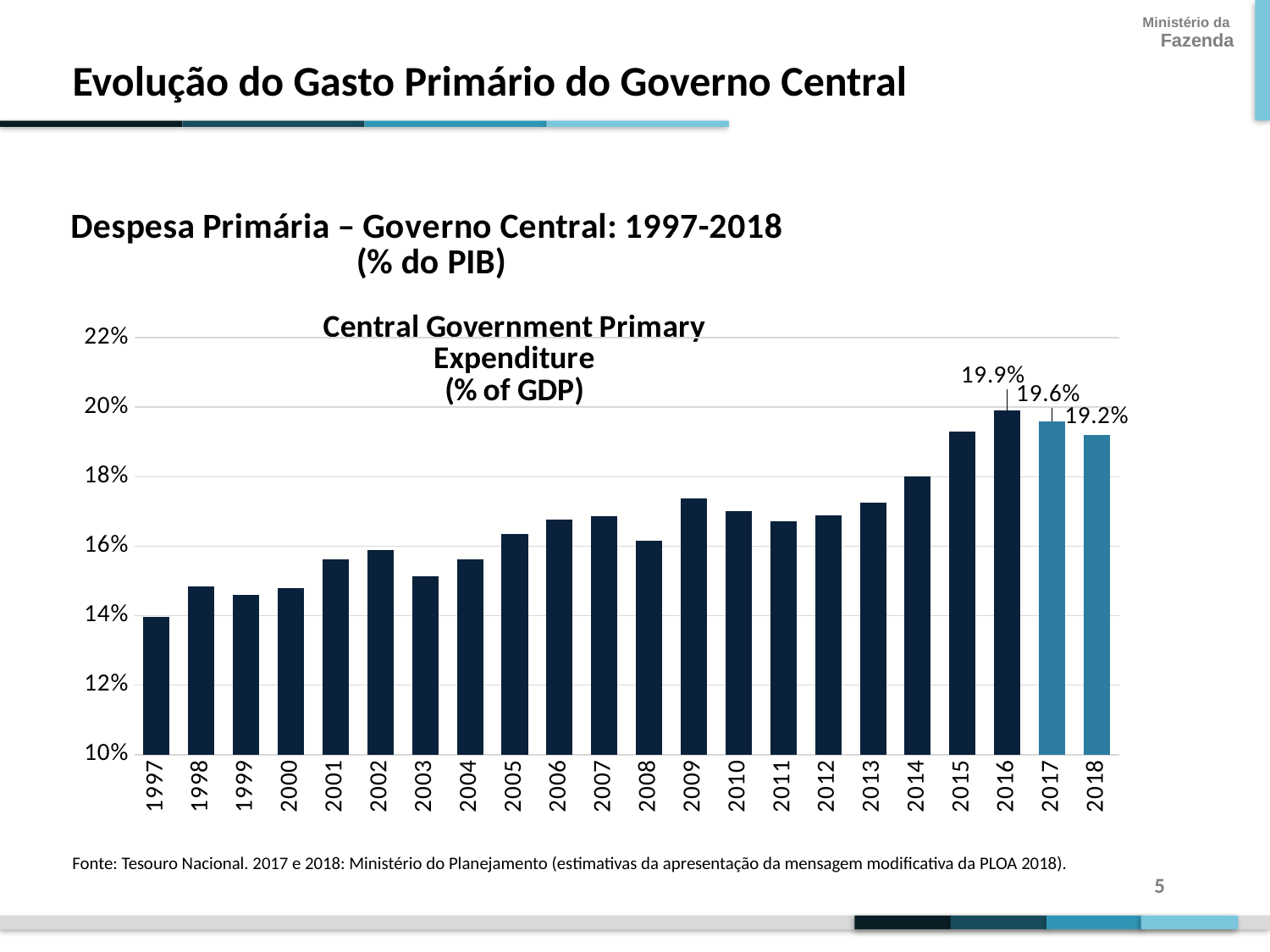

Evolução do Gasto Primário do Governo Central

### Chart: Despesa Primária – Governo Central: 1997-2018
(% do PIB)

| Category |  |
|---|---|
| 1997 | 0.13965918479271222 |
| 1998 | 0.148433910417989 |
| 1999 | 0.14588423059292002 |
| 2000 | 0.14792197097037948 |
| 2001 | 0.15629285569652868 |
| 2002 | 0.15882797667000492 |
| 2003 | 0.1514143809477053 |
| 2004 | 0.15610290850441896 |
| 2005 | 0.16351603848560597 |
| 2006 | 0.16756454869659376 |
| 2007 | 0.16865467017258007 |
| 2008 | 0.16160974765717293 |
| 2009 | 0.17371815738684718 |
| 2010 | 0.17 |
| 2011 | 0.1671953792081632 |
| 2012 | 0.16877942882998723 |
| 2013 | 0.1725732217019405 |
| 2014 | 0.18000202699913526 |
| 2015 | 0.19309845861486744 |
| 2016 | 0.199 |
| 2017 | 0.196 |
| 2018 | 0.192 |

### Chart: Central Government Primary Expenditure
(% of GDP)

| Category |
|---|
Fonte: Tesouro Nacional. 2017 e 2018: Ministério do Planejamento (estimativas da apresentação da mensagem modificativa da PLOA 2018).